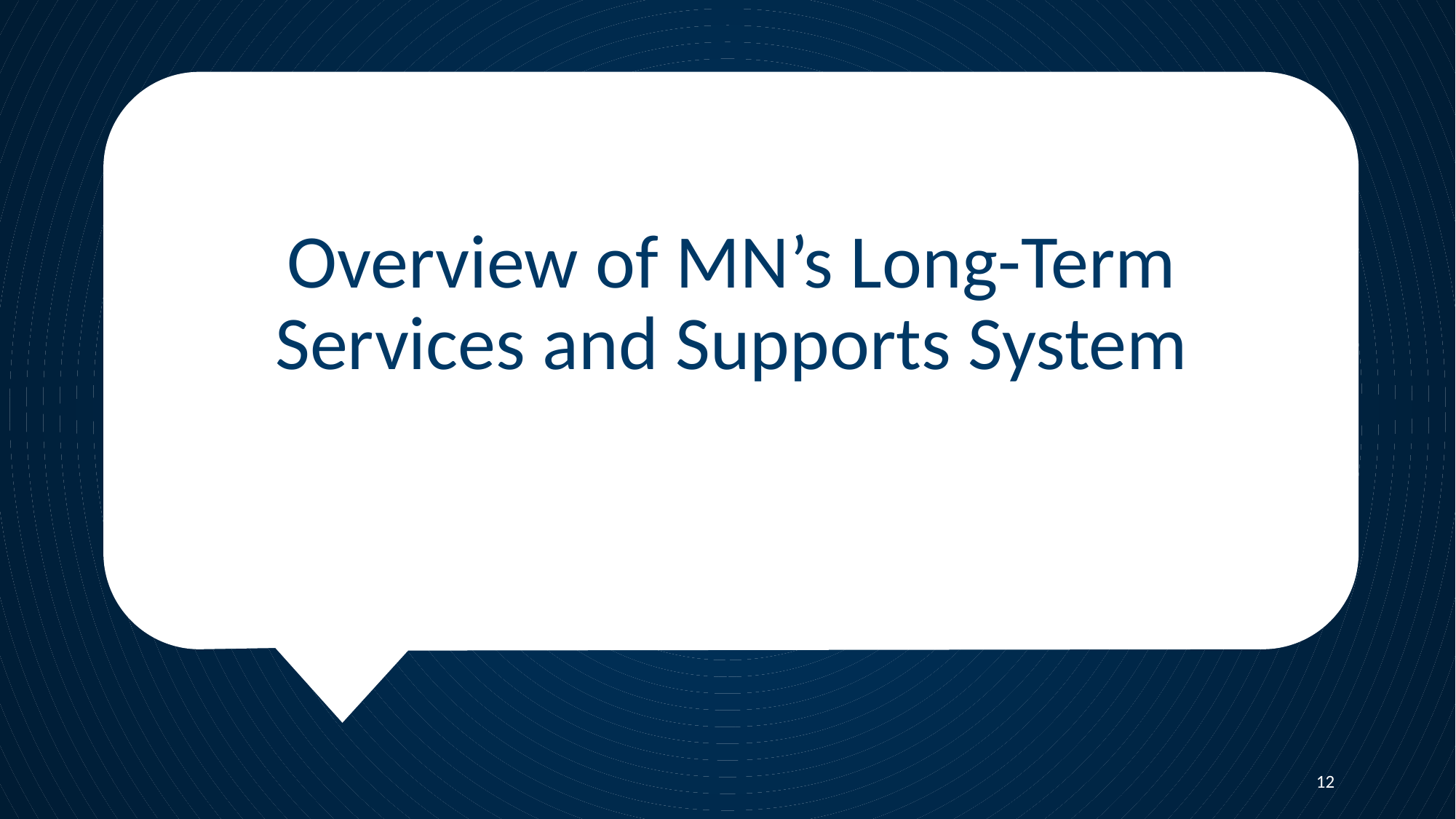

# Overview of MN’s Long-Term Services and Supports System
12